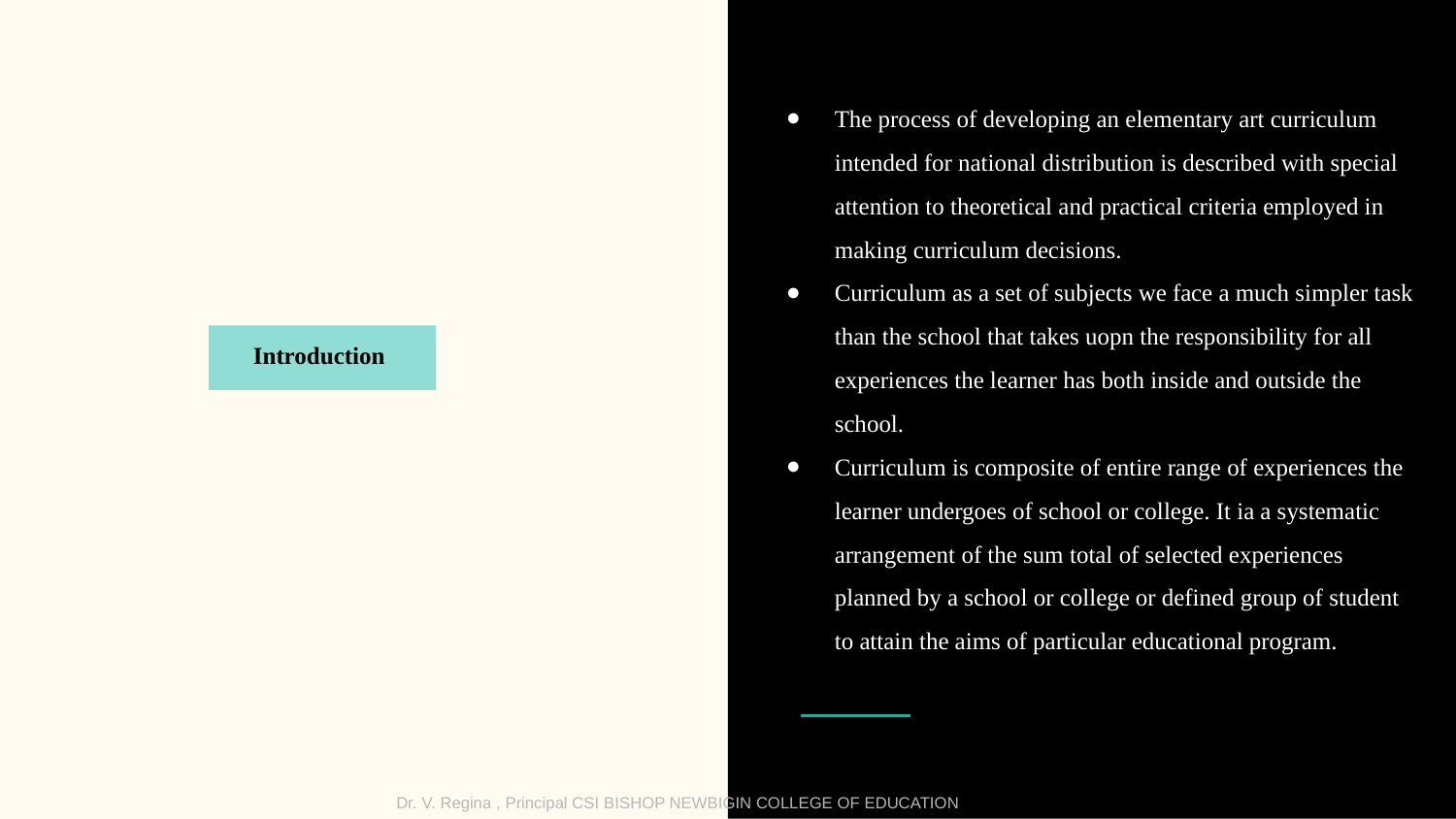

The process of developing an elementary art curriculum intended for national distribution is described with special attention to theoretical and practical criteria employed in making curriculum decisions.
Curriculum as a set of subjects we face a much simpler task than the school that takes uopn the responsibility for all experiences the learner has both inside and outside the school.
Curriculum is composite of entire range of experiences the learner undergoes of school or college. It ia a systematic arrangement of the sum total of selected experiences planned by a school or college or defined group of student to attain the aims of particular educational program.
Introduction
Dr. V. Regina , Principal CSI BISHOP NEWBIGIN COLLEGE OF EDUCATION